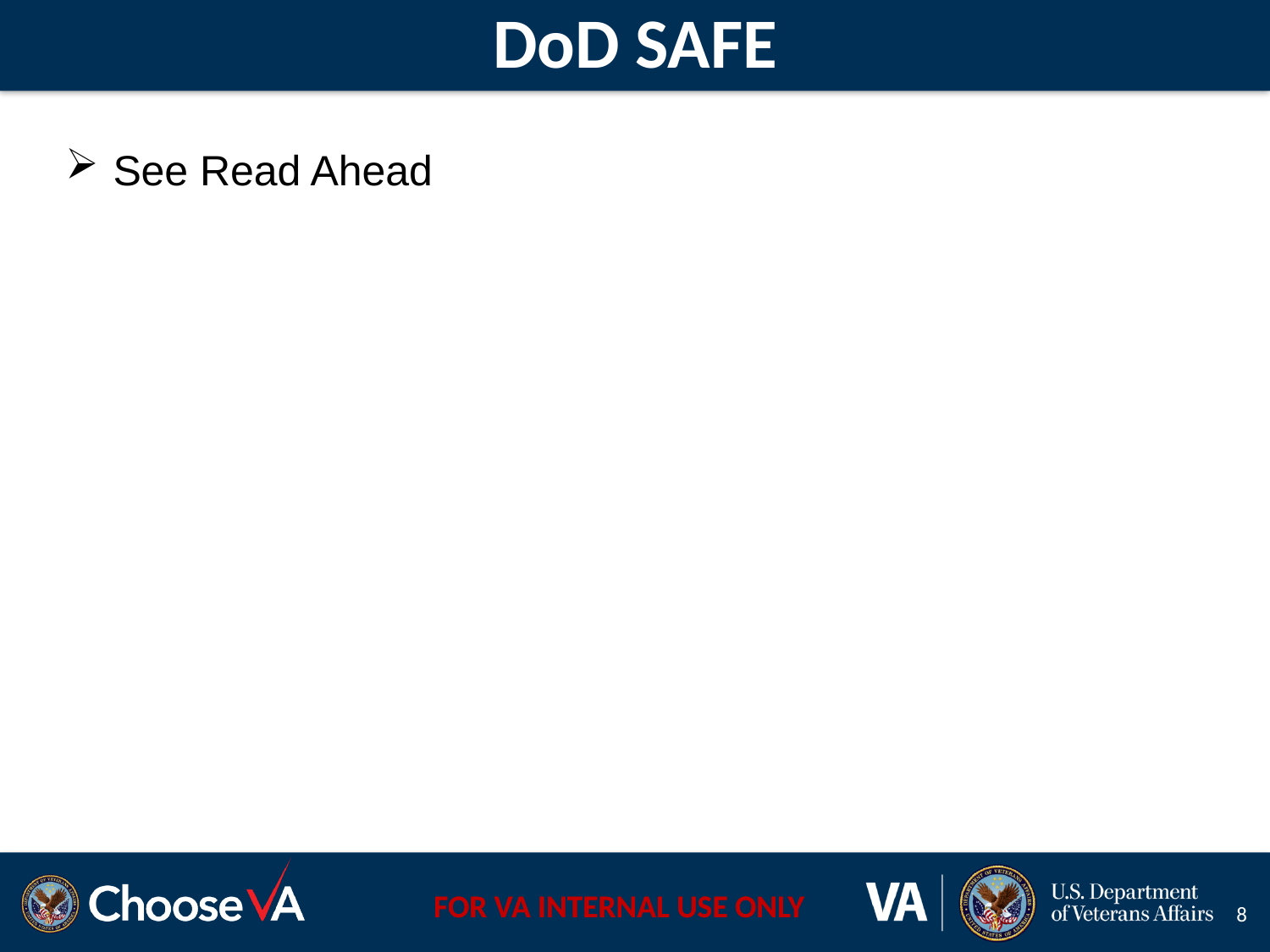

# DoD SAFE
See Read Ahead
8